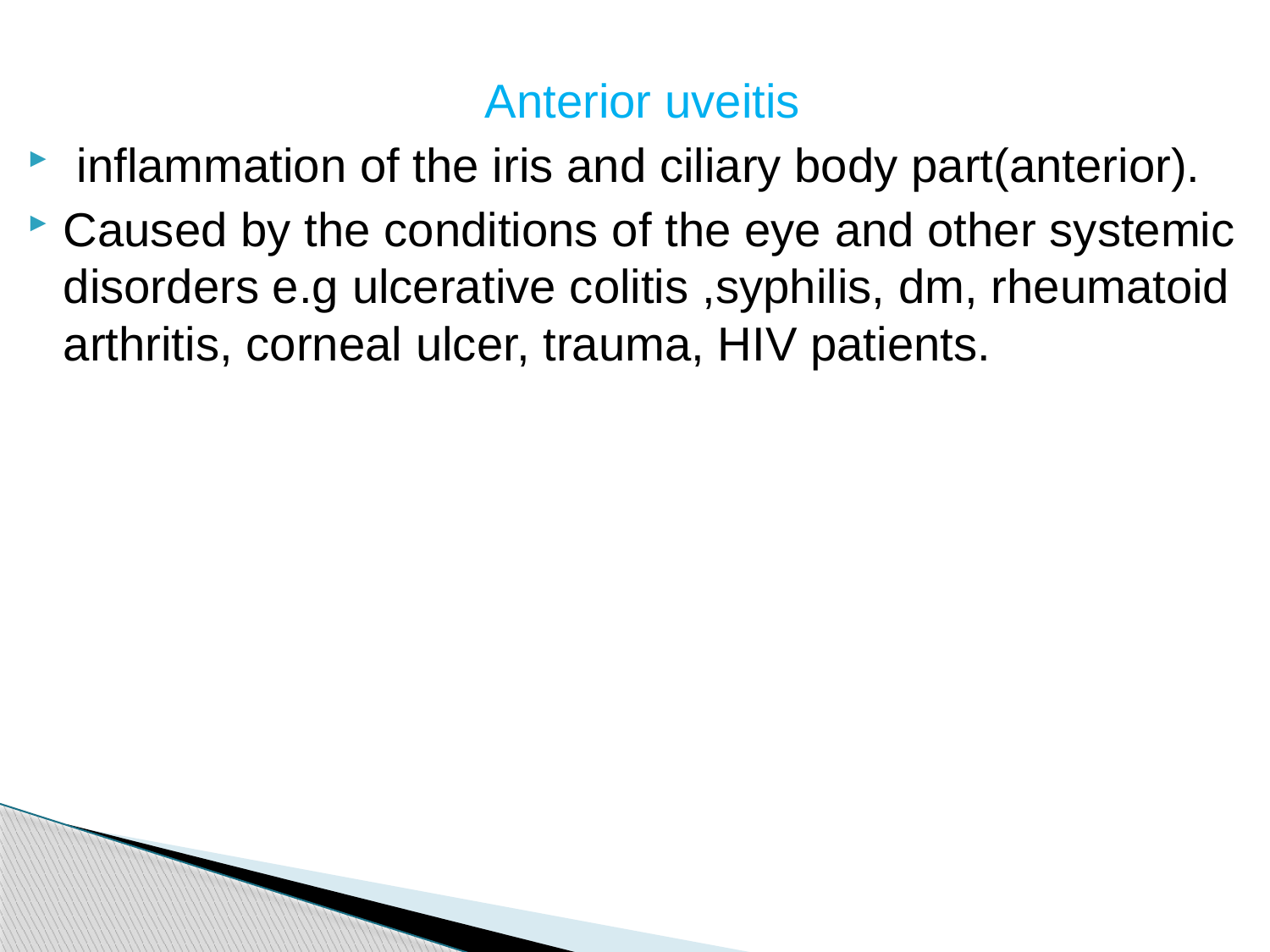

Anterior uveitis
 inflammation of the iris and ciliary body part(anterior).
Caused by the conditions of the eye and other systemic disorders e.g ulcerative colitis ,syphilis, dm, rheumatoid arthritis, corneal ulcer, trauma, HIV patients.